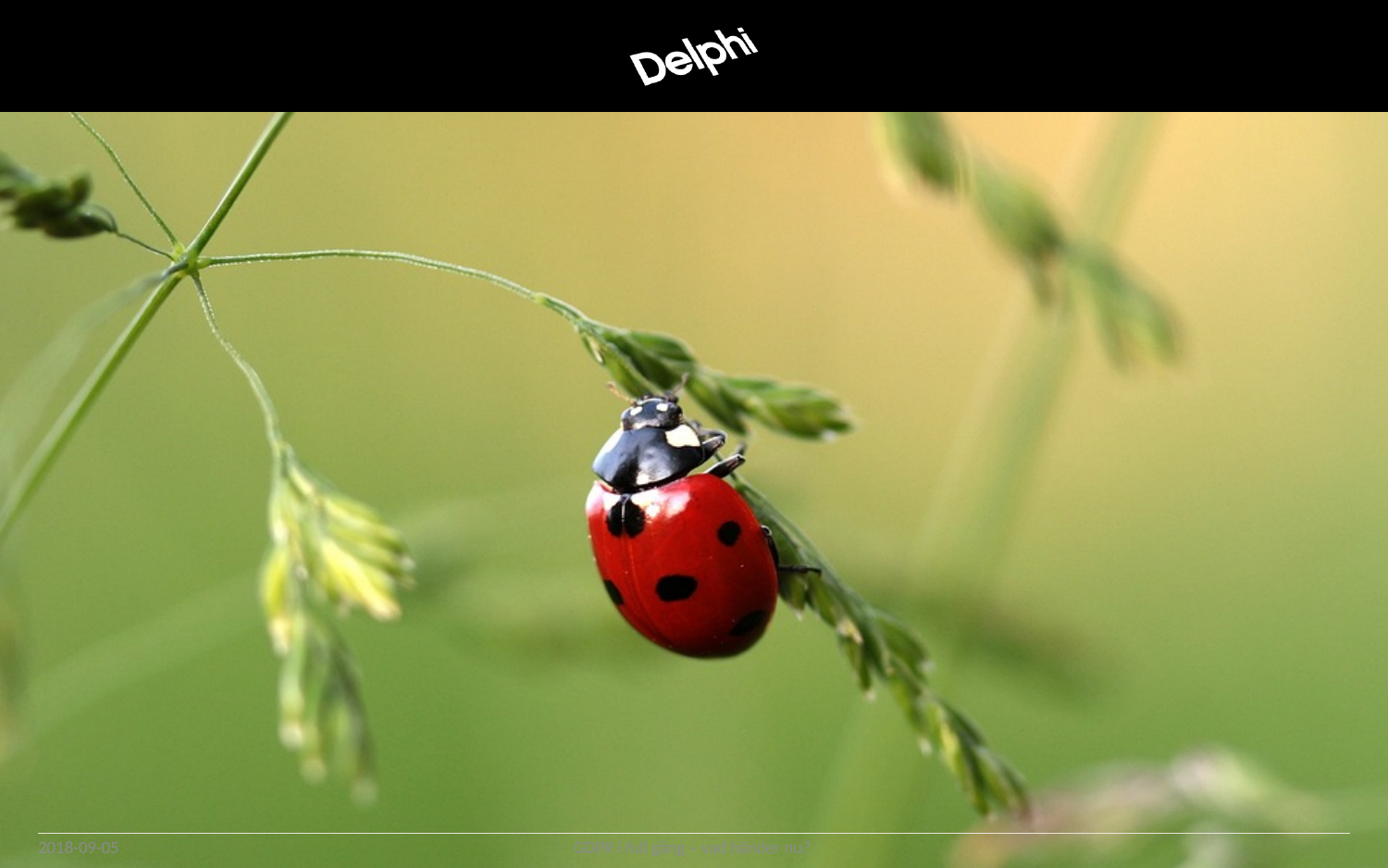

2018-09-05
GDPR i full gång – vad händer nu?